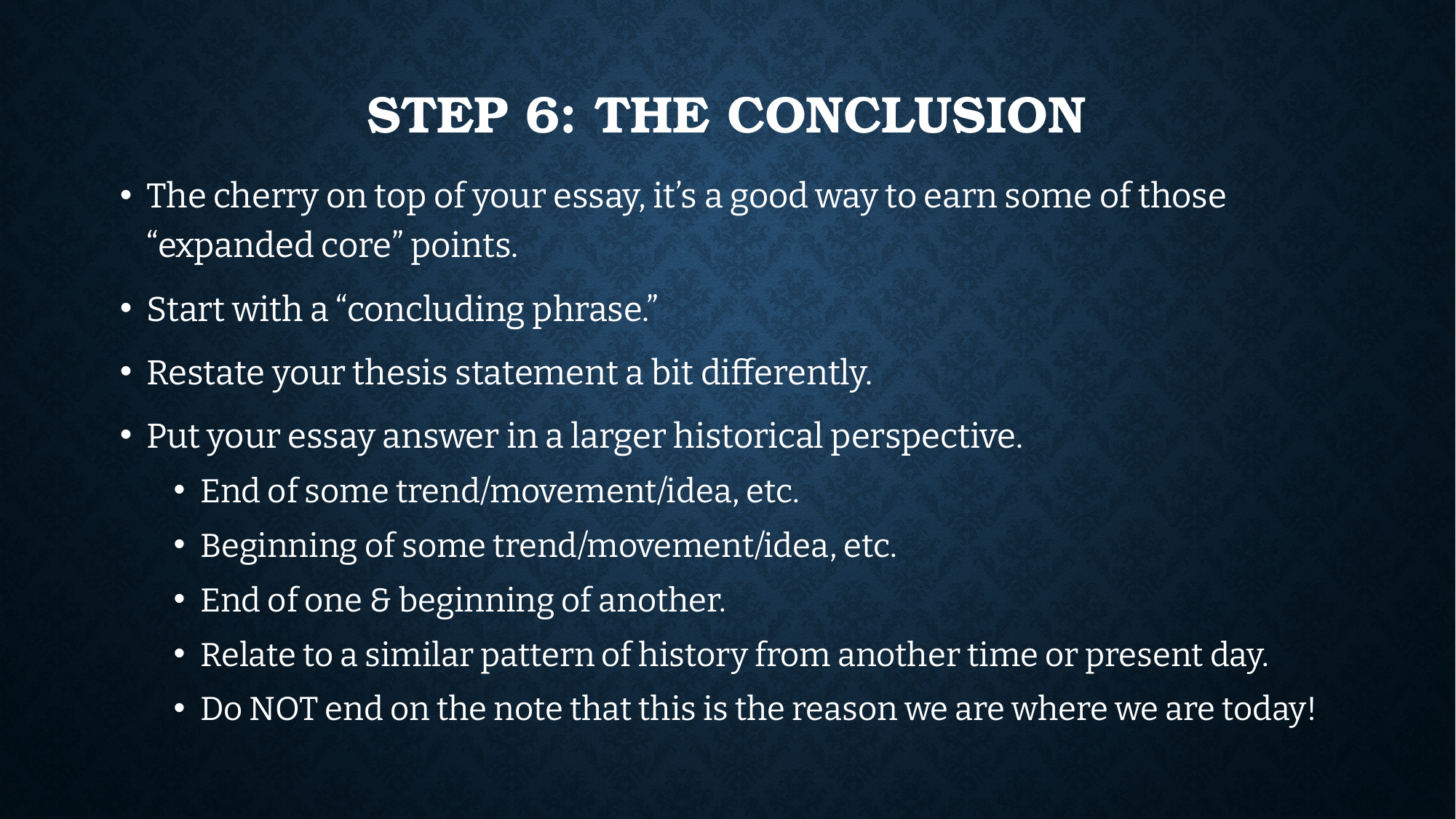

# STEP 6: the conclusion
The cherry on top of your essay, it’s a good way to earn some of those “expanded core” points.
Start with a “concluding phrase.”
Restate your thesis statement a bit differently.
Put your essay answer in a larger historical perspective.
End of some trend/movement/idea, etc.
Beginning of some trend/movement/idea, etc.
End of one & beginning of another.
Relate to a similar pattern of history from another time or present day.
Do NOT end on the note that this is the reason we are where we are today!